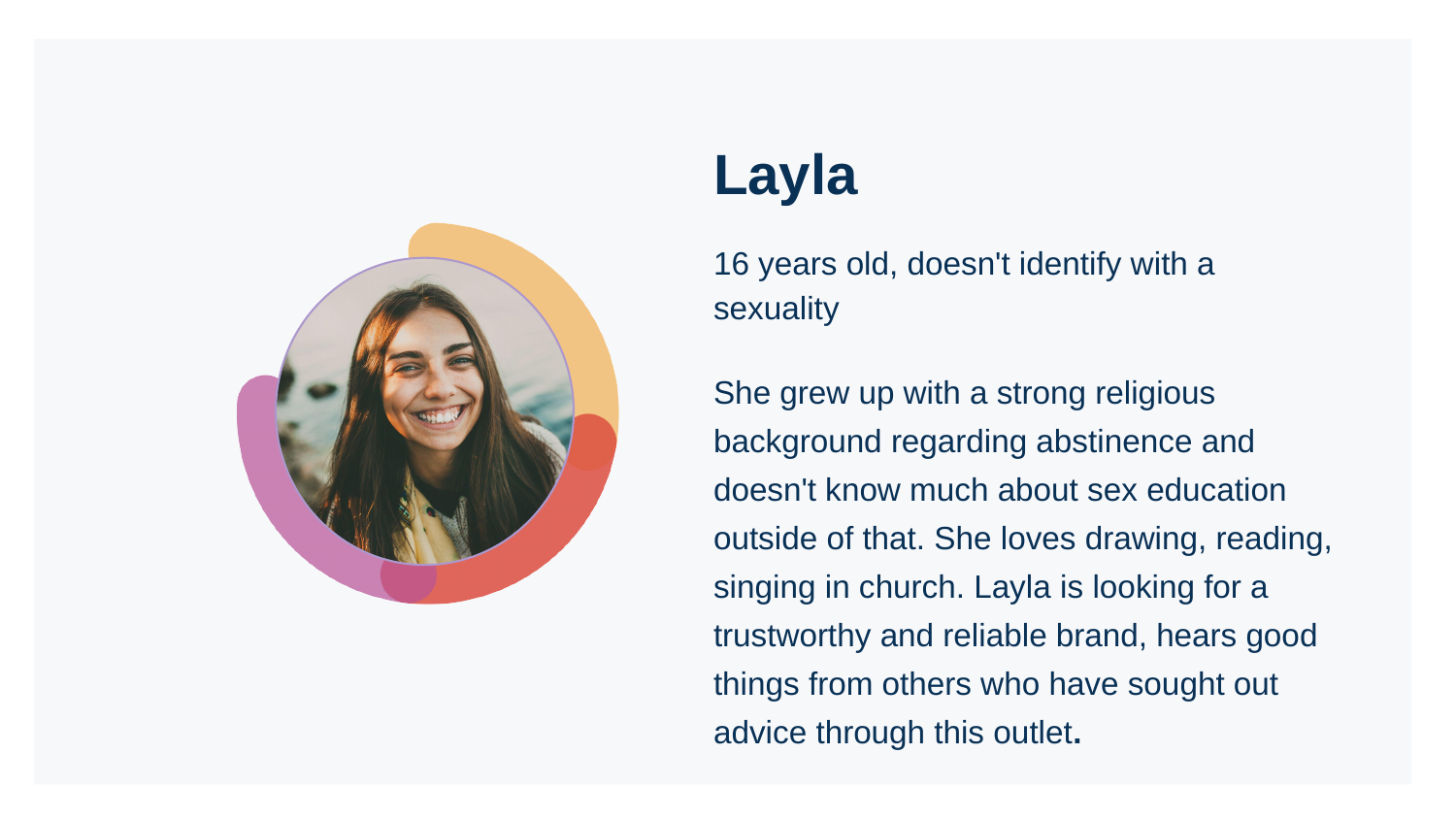

# Layla
16 years old, doesn't identify with a sexuality
She grew up with a strong religious background regarding abstinence and doesn't know much about sex education outside of that. She loves drawing, reading, singing in church. Layla is looking for a trustworthy and reliable brand, hears good things from others who have sought out advice through this outlet.